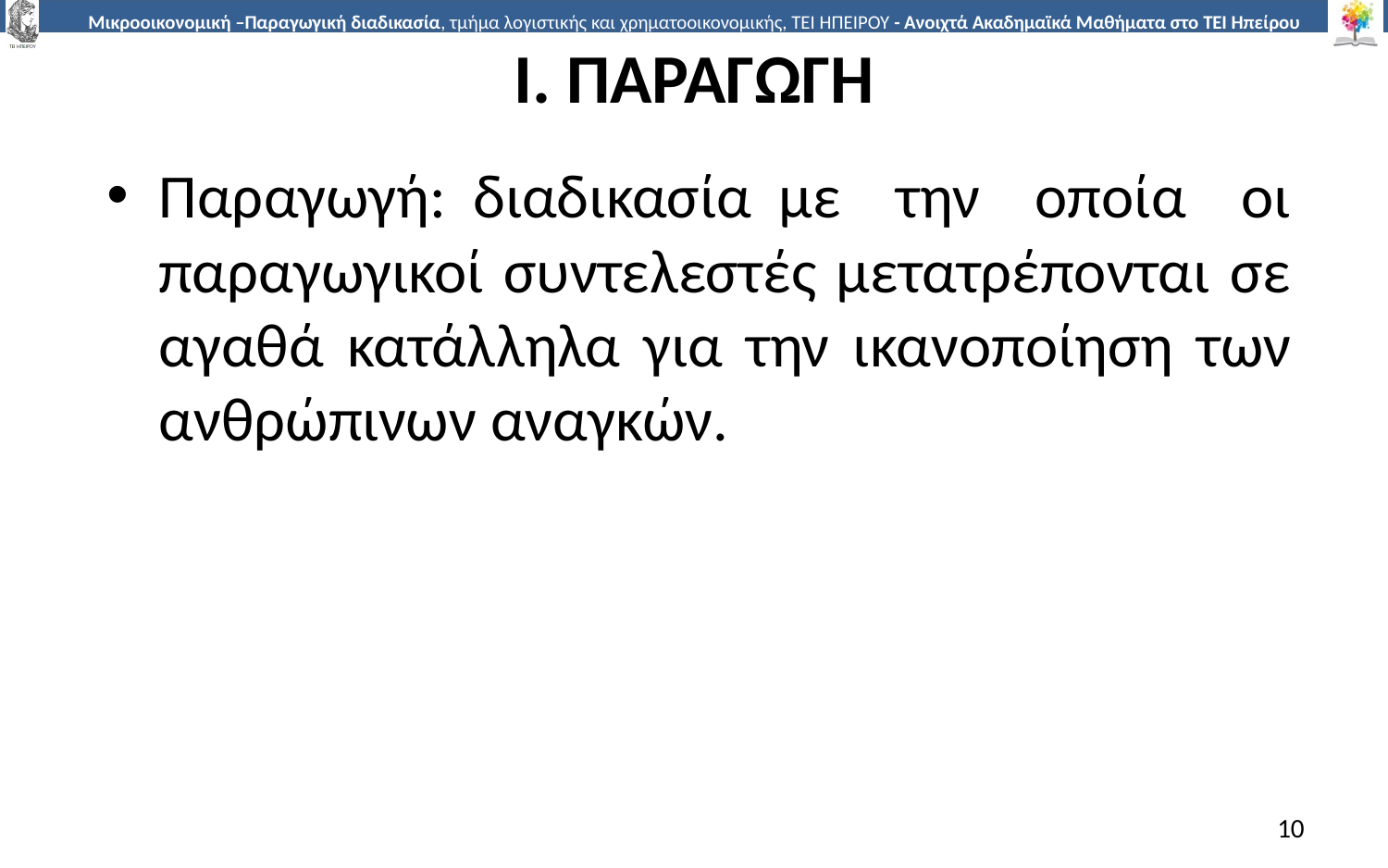

# Ι. ΠΑΡΑΓΩΓΗ
Παραγωγή: διαδικασία µε  την  οποία  οι παραγωγικοί συντελεστές µετατρέπονται σε αγαθά κατάλληλα για την ικανοποίηση των ανθρώπινων αναγκών.

10